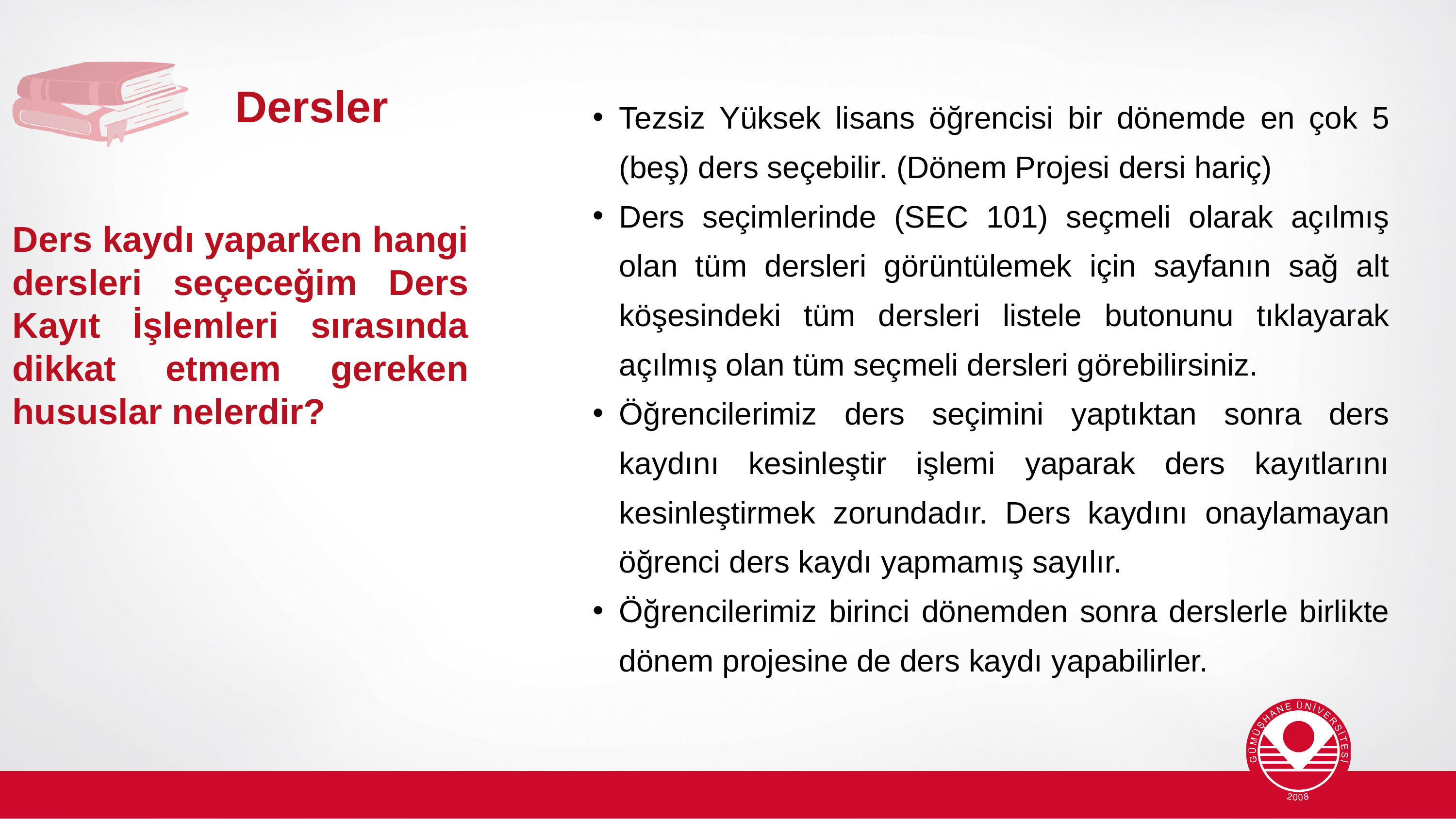

Dersler
Tezsiz Yüksek lisans öğrencisi bir dönemde en çok 5 (beş) ders seçebilir. (Dönem Projesi dersi hariç)
Ders seçimlerinde (SEC 101) seçmeli olarak açılmış olan tüm dersleri görüntülemek için sayfanın sağ alt köşesindeki tüm dersleri listele butonunu tıklayarak açılmış olan tüm seçmeli dersleri görebilirsiniz.
Öğrencilerimiz ders seçimini yaptıktan sonra ders kaydını kesinleştir işlemi yaparak ders kayıtlarını kesinleştirmek zorundadır. Ders kaydını onaylamayan öğrenci ders kaydı yapmamış sayılır.
Öğrencilerimiz birinci dönemden sonra derslerle birlikte dönem projesine de ders kaydı yapabilirler.

Ders kaydı yaparken hangi dersleri seçeceğim Ders Kayıt İşlemleri sırasında dikkat etmem gereken hususlar nelerdir?